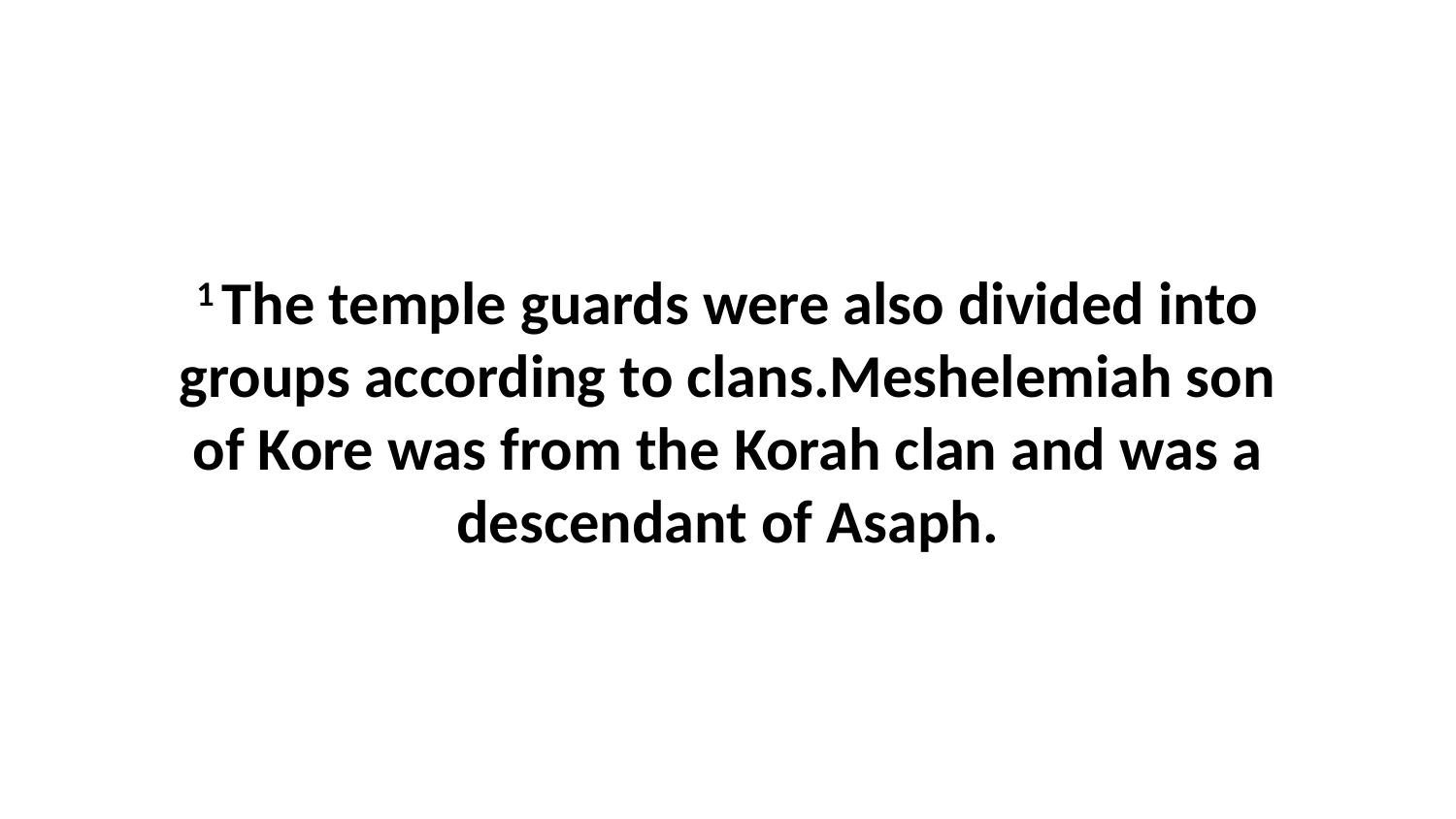

1 The temple guards were also divided into groups according to clans.Meshelemiah son of Kore was from the Korah clan and was a descendant of Asaph.